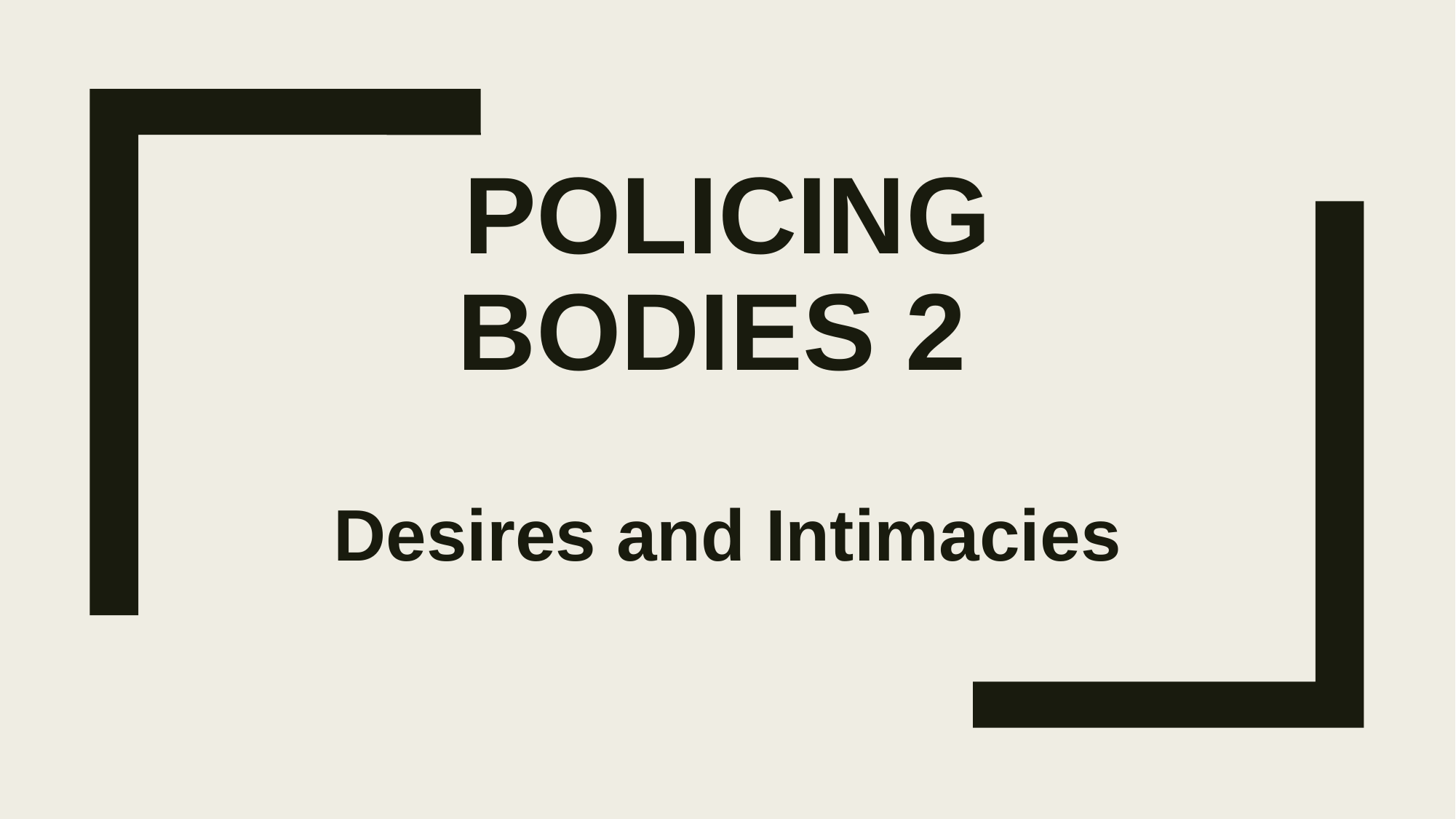

# Policing bodies 2
Desires and Intimacies